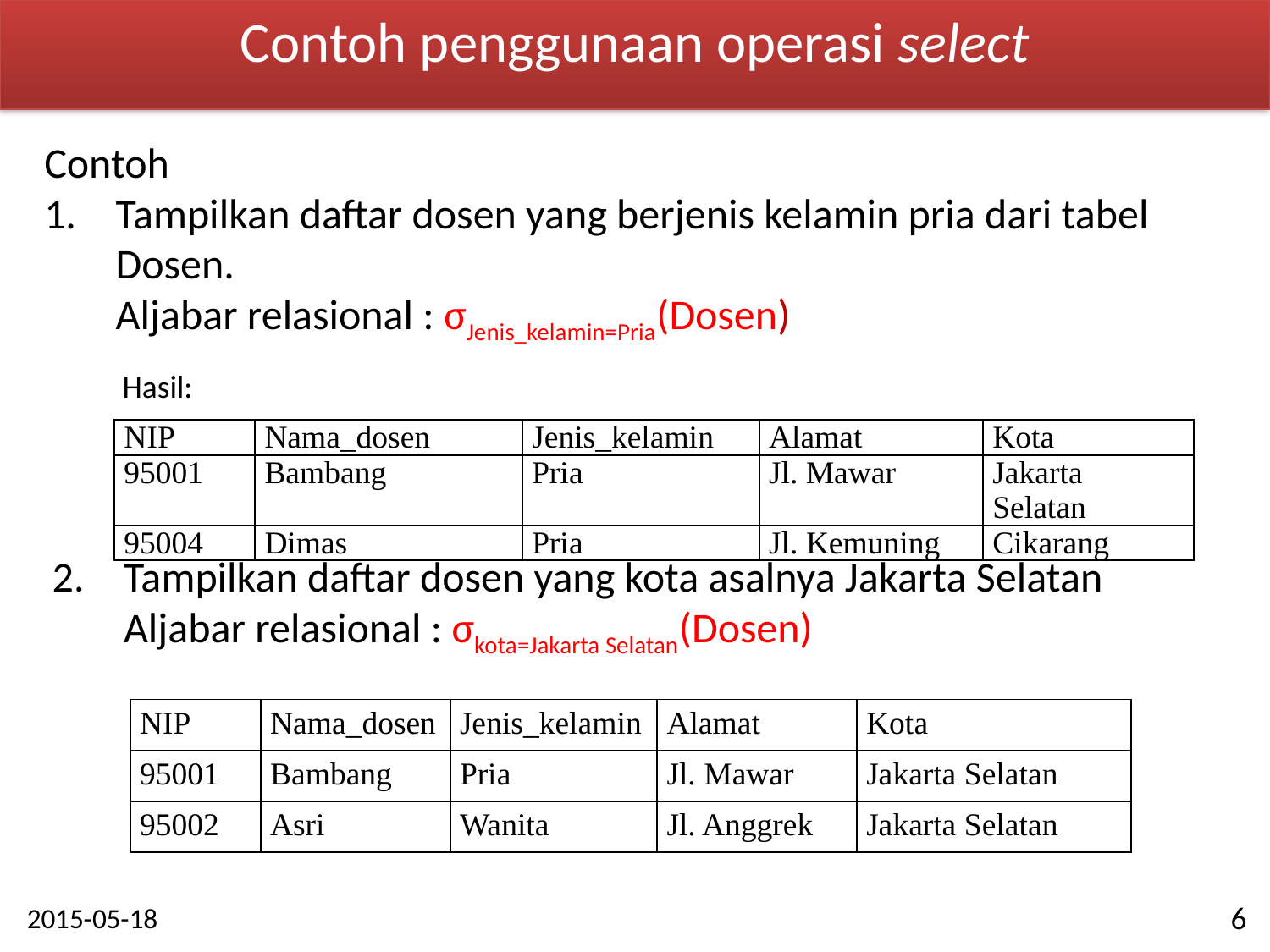

Contoh penggunaan operasi select

Contoh
Tampilkan daftar dosen yang berjenis kelamin pria dari tabel Dosen.
	Aljabar relasional : σJenis_kelamin=Pria(Dosen)
Hasil:
| NIP | Nama\_dosen | Jenis\_kelamin | Alamat | Kota |
| --- | --- | --- | --- | --- |
| 95001 | Bambang | Pria | Jl. Mawar | Jakarta Selatan |
| 95004 | Dimas | Pria | Jl. Kemuning | Cikarang |
Tampilkan daftar dosen yang kota asalnya Jakarta Selatan
	Aljabar relasional : σkota=Jakarta Selatan(Dosen)
| NIP | Nama\_dosen | Jenis\_kelamin | Alamat | Kota |
| --- | --- | --- | --- | --- |
| 95001 | Bambang | Pria | Jl. Mawar | Jakarta Selatan |
| 95002 | Asri | Wanita | Jl. Anggrek | Jakarta Selatan |
6
2015-05-18